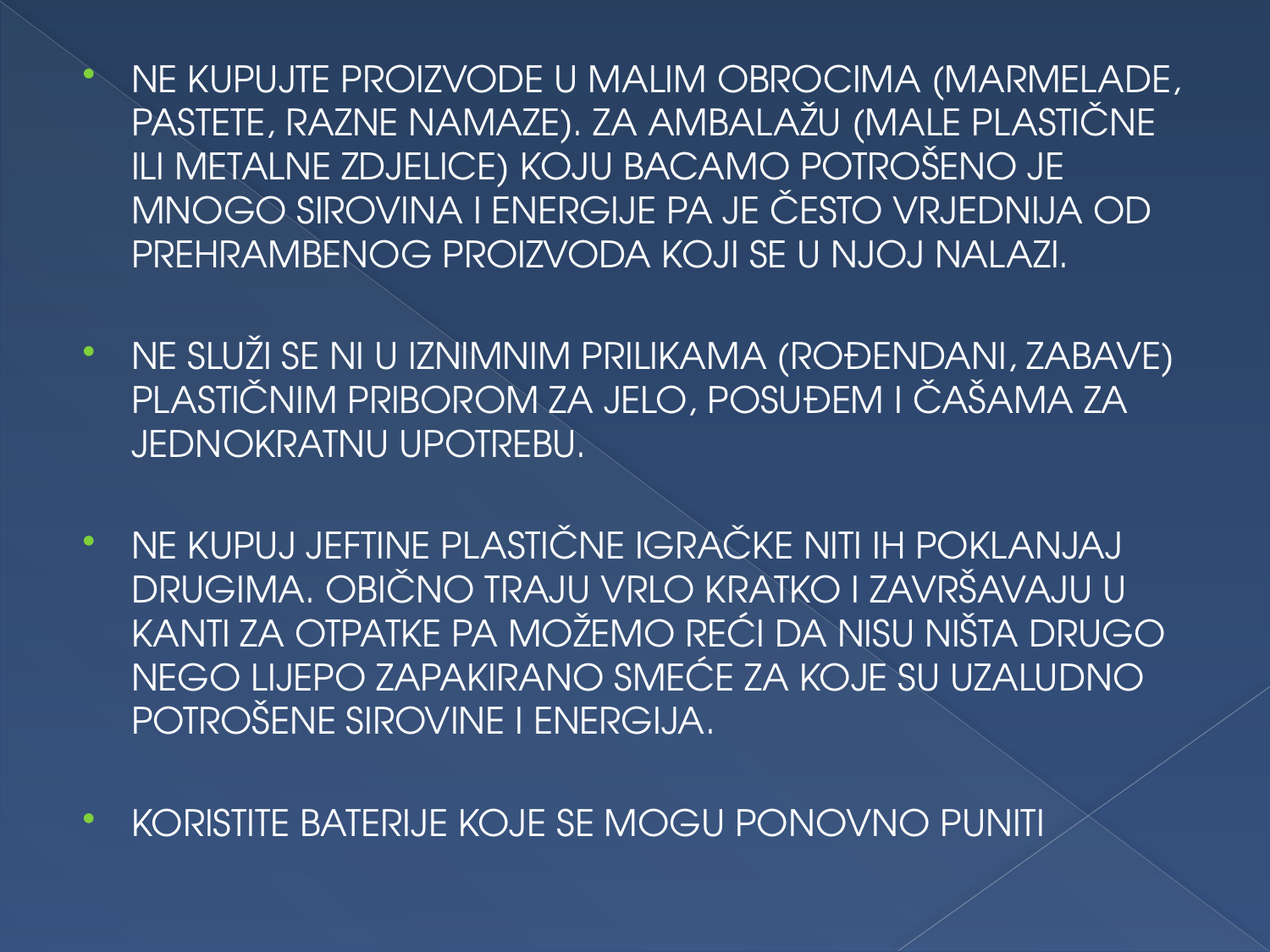

#
NE KUPUJTE PROIZVODE U MALIM OBROCIMA (MARMELADE, PASTETE, RAZNE NAMAZE). ZA AMBALAŽU (MALE PLASTIČNE ILI METALNE ZDJELICE) KOJU BACAMO POTROŠENO JE MNOGO SIROVINA I ENERGIJE PA JE ČESTO VRJEDNIJA OD PREHRAMBENOG PROIZVODA KOJI SE U NJOJ NALAZI.

NE SLUŽI SE NI U IZNIMNIM PRILIKAMA (ROĐENDANI, ZABAVE) PLASTIČNIM PRIBOROM ZA JELO, POSUĐEM I ČAŠAMA ZA JEDNOKRATNU UPOTREBU.

NE KUPUJ JEFTINE PLASTIČNE IGRAČKE NITI IH POKLANJAJ DRUGIMA. OBIČNO TRAJU VRLO KRATKO I ZAVRŠAVAJU U KANTI ZA OTPATKE PA MOŽEMO REĆI DA NISU NIŠTA DRUGO NEGO LIJEPO ZAPAKIRANO SMEĆE ZA KOJE SU UZALUDNO POTROŠENE SIROVINE I ENERGIJA.

KORISTITE BATERIJE KOJE SE MOGU PONOVNO PUNITI